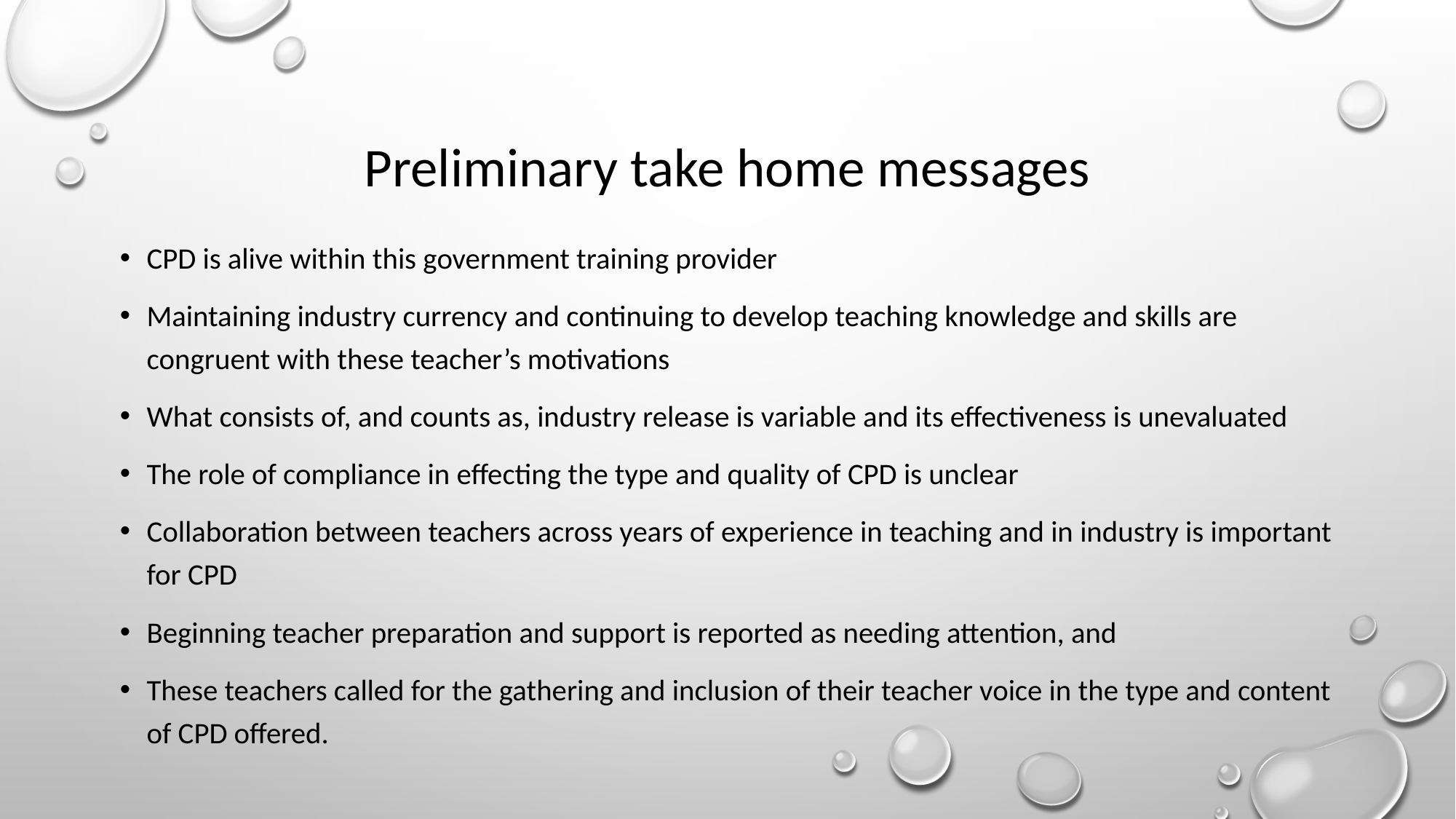

# Preliminary take home messages
CPD is alive within this government training provider
Maintaining industry currency and continuing to develop teaching knowledge and skills are congruent with these teacher’s motivations
What consists of, and counts as, industry release is variable and its effectiveness is unevaluated
The role of compliance in effecting the type and quality of CPD is unclear
Collaboration between teachers across years of experience in teaching and in industry is important for CPD
Beginning teacher preparation and support is reported as needing attention, and
These teachers called for the gathering and inclusion of their teacher voice in the type and content of CPD offered.